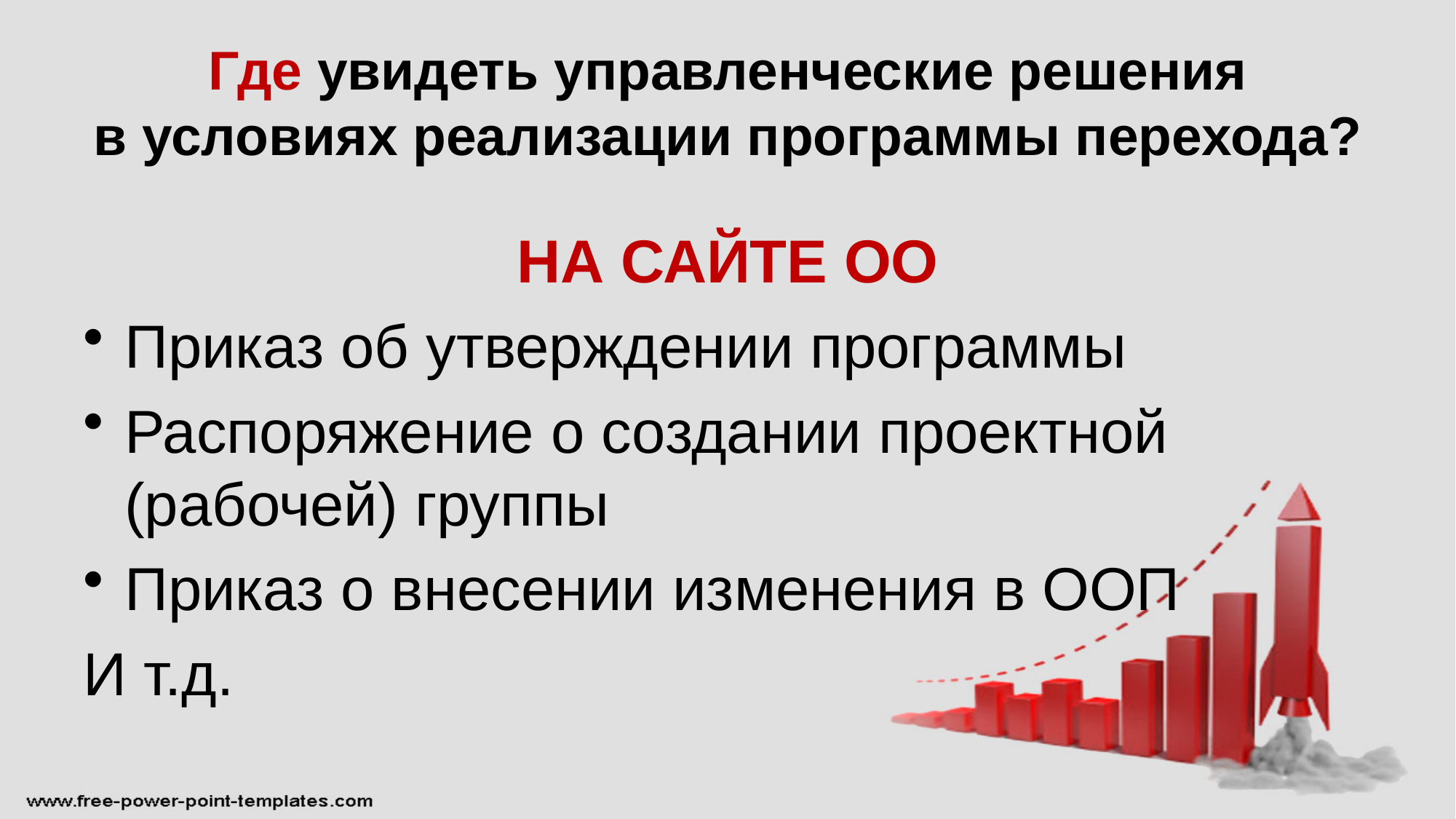

# Где увидеть управленческие решения в условиях реализации программы перехода?
НА САЙТЕ ОО
Приказ об утверждении программы
Распоряжение о создании проектной (рабочей) группы
Приказ о внесении изменения в ООП
И т.д.